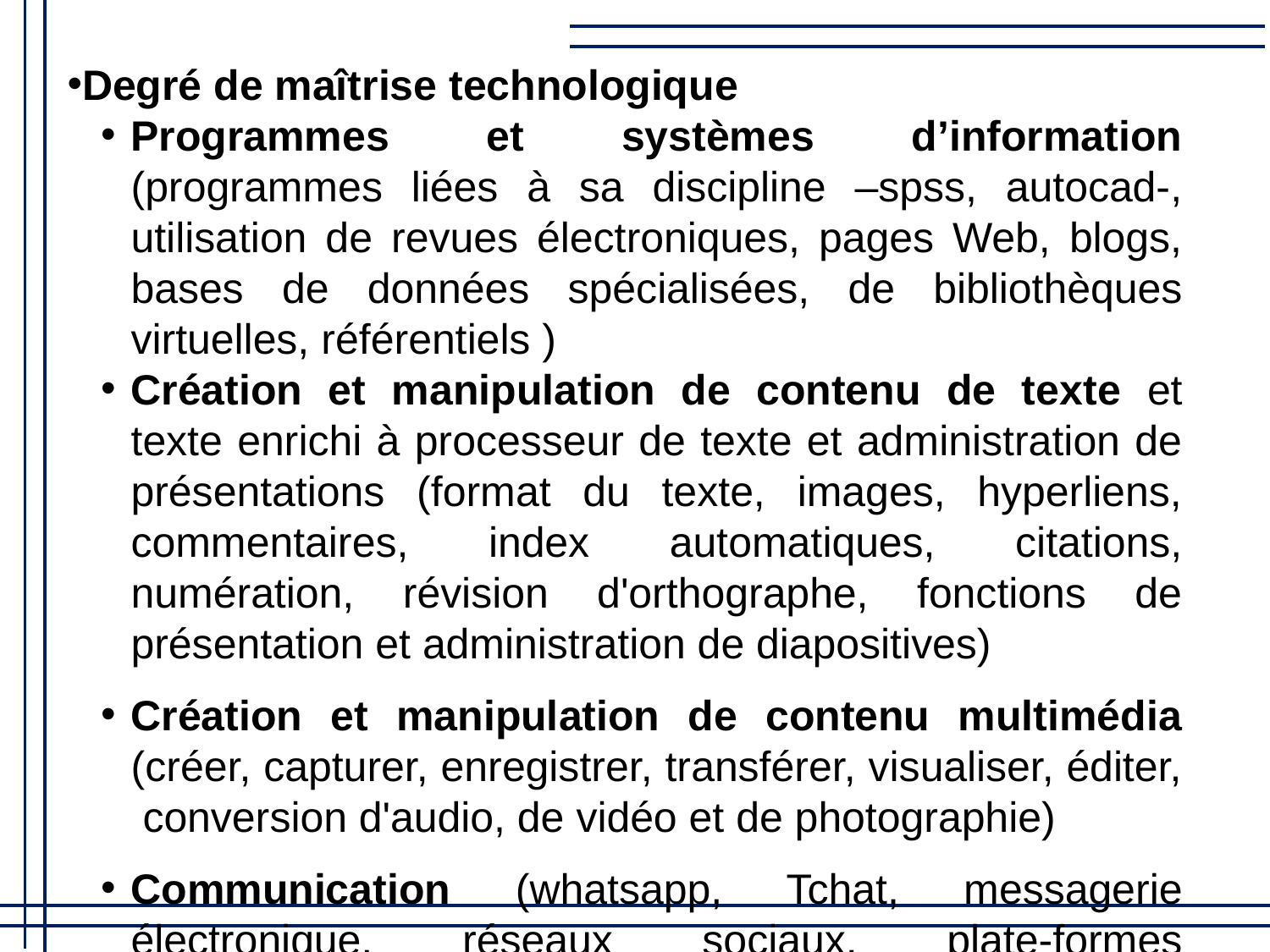

Degré de maîtrise technologique
Programmes et systèmes d’information (programmes liées à sa discipline –spss, autocad-, utilisation de revues électroniques, pages Web, blogs, bases de données spécialisées, de bibliothèques virtuelles, référentiels )
Création et manipulation de contenu de texte et texte enrichi à processeur de texte et administration de présentations (format du texte, images, hyperliens, commentaires, index automatiques, citations, numération, révision d'orthographe, fonctions de présentation et administration de diapositives)

Création et manipulation de contenu multimédia (créer, capturer, enregistrer, transférer, visualiser, éditer,  conversion d'audio, de vidéo et de photographie)

Communication (whatsapp, Tchat, messagerie électronique, réseaux sociaux, plate-formes d'apprentissage distribué, blogs, vidéotéléphonie et  message de texte)